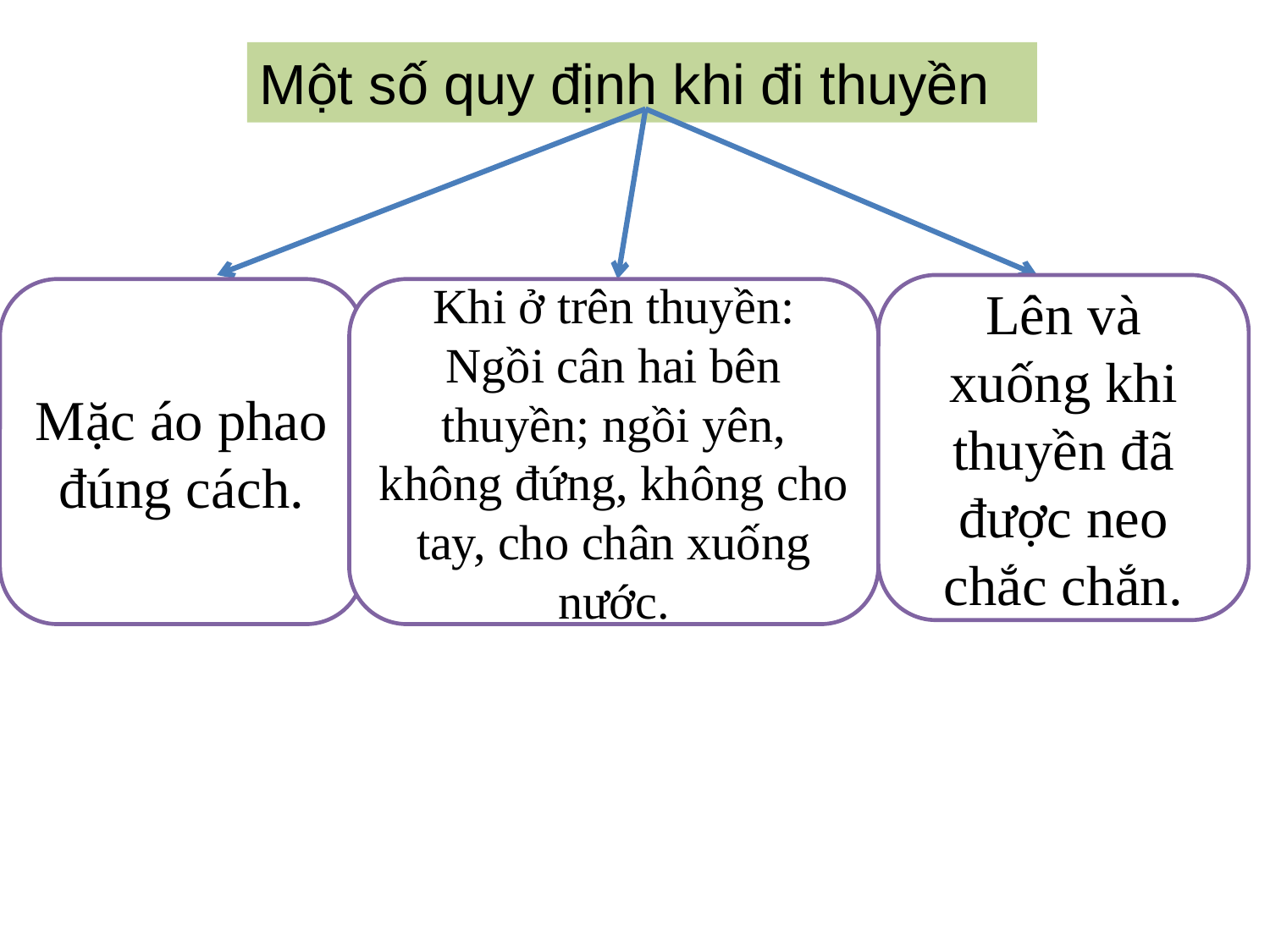

Một số quy định khi đi thuyền
Lên và xuống khi thuyền đã được neo chắc chắn.
Mặc áo phao đúng cách.
Khi ở trên thuyền: Ngồi cân hai bên thuyền; ngồi yên, không đứng, không cho tay, cho chân xuống nước.